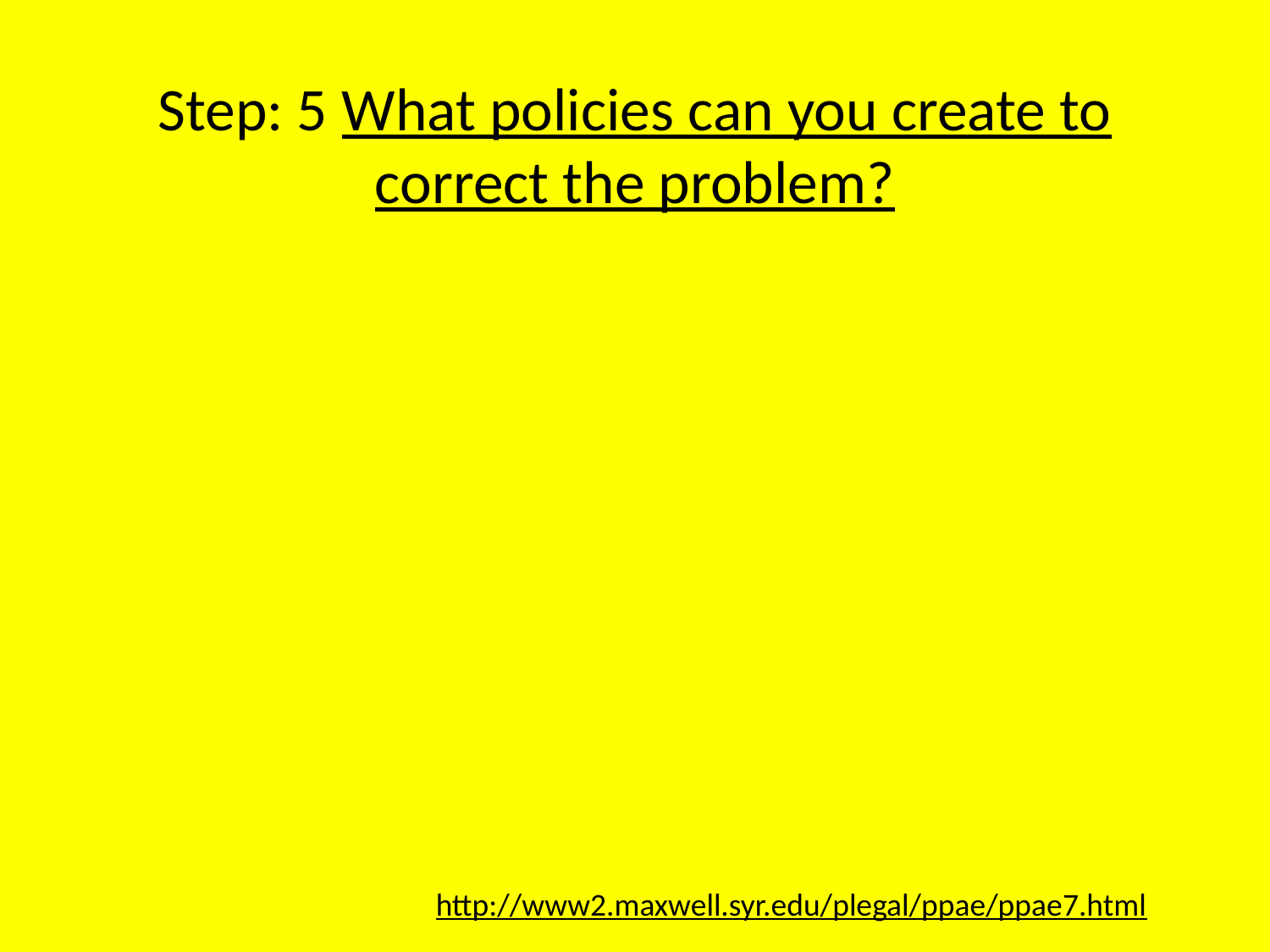

# Step: 5 What policies can you create to correct the problem?

http://www2.maxwell.syr.edu/plegal/ppae/ppae7.html